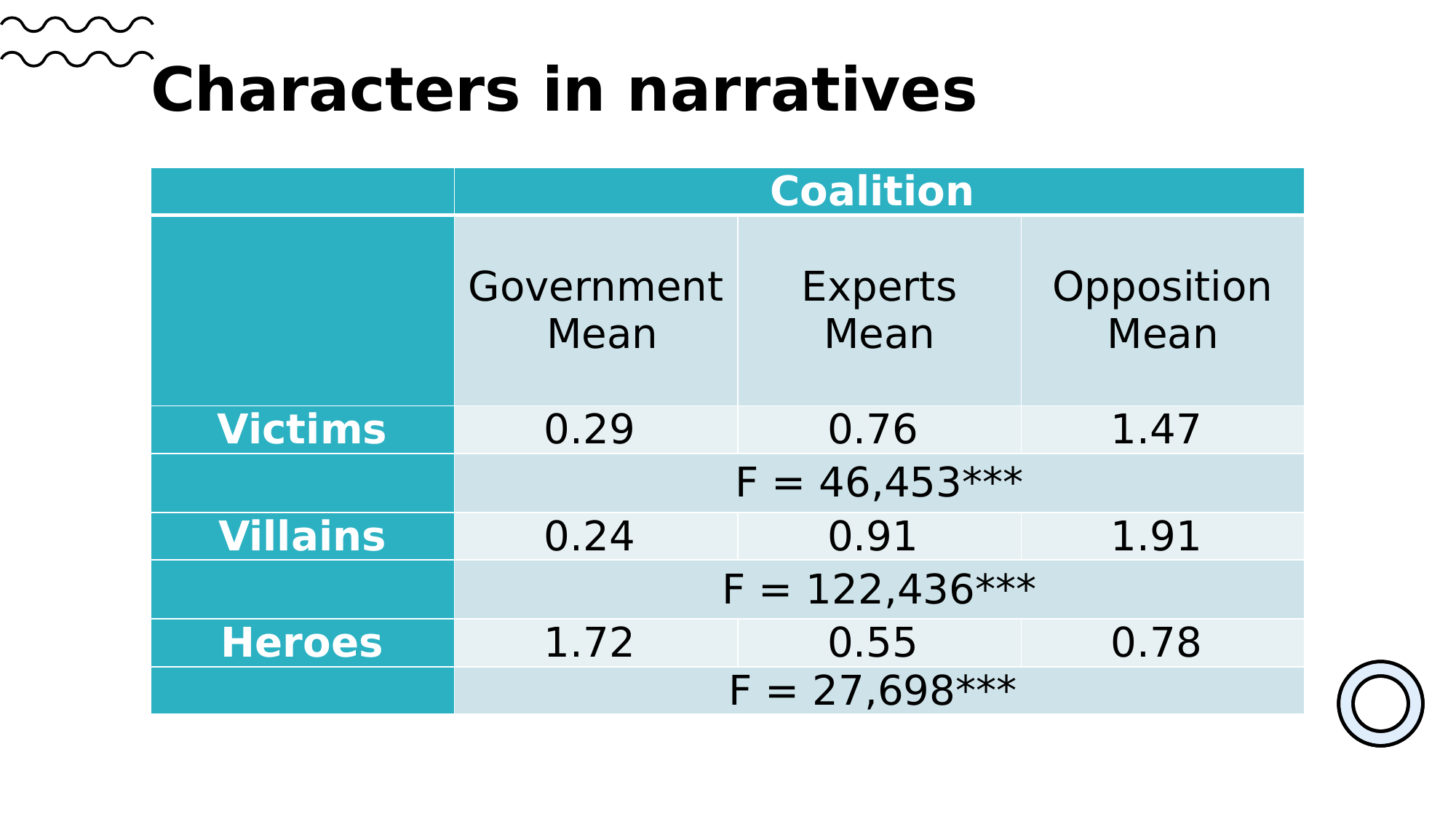

# Characters in narratives
|  | Coalition |  |  |
| --- | --- | --- | --- |
|  | Government Mean | Experts Mean | Opposition Mean |
| Victims | 0.29 | 0.76 | 1.47 |
|  | F = 46,453\*\*\* |  |  |
| Villains | 0.24 | 0.91 | 1.91 |
|  | F = 122,436\*\*\* |  |  |
| Heroes | 1.72 | 0.55 | 0.78 |
|  | F = 27,698\*\*\* |  |  |